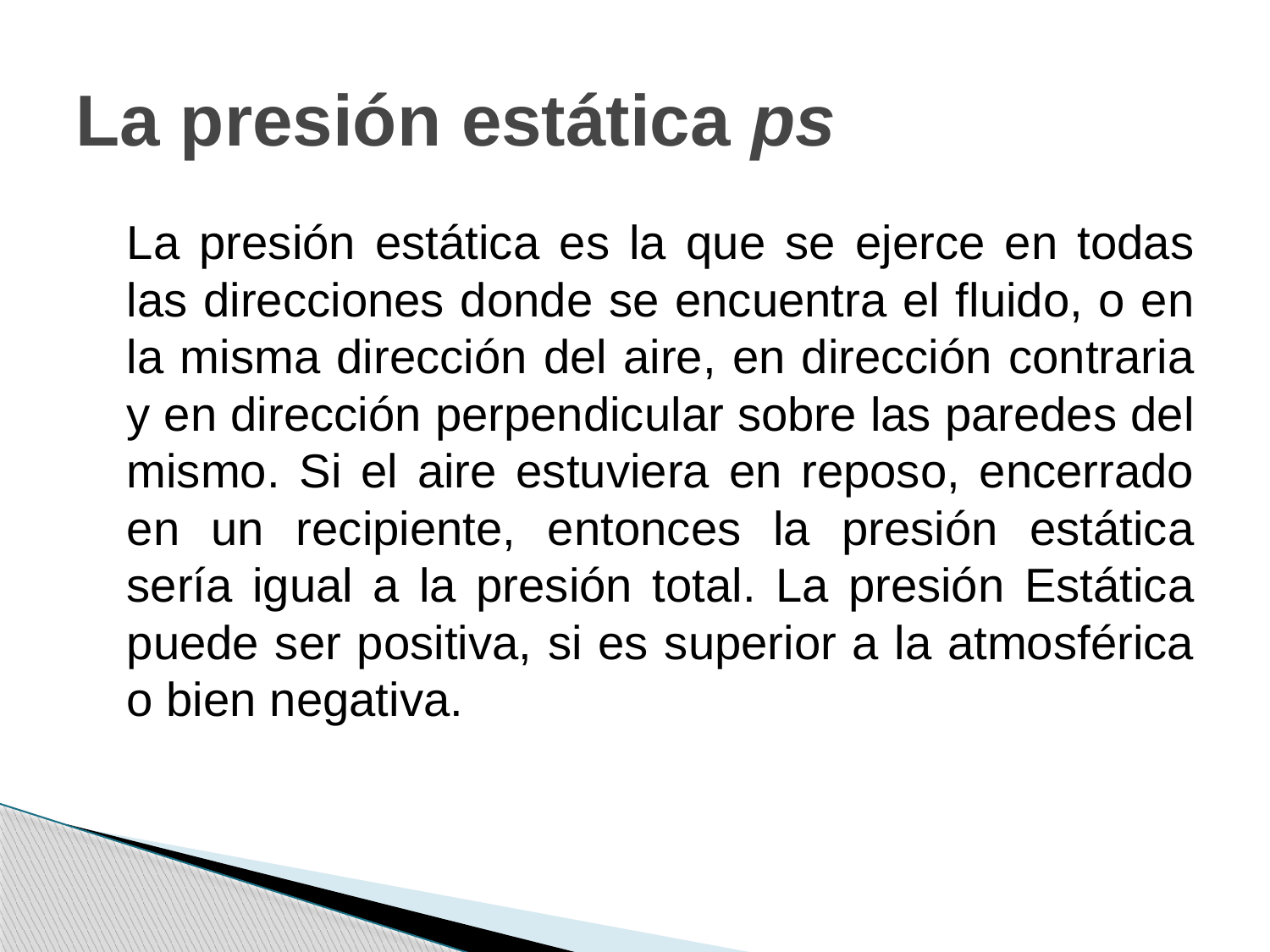

# La presión estática ps
	La presión estática es la que se ejerce en todas las direcciones donde se encuentra el fluido, o en la misma dirección del aire, en dirección contraria y en dirección perpendicular sobre las paredes del mismo. Si el aire estuviera en reposo, encerrado en un recipiente, entonces la presión estática sería igual a la presión total. La presión Estática puede ser positiva, si es superior a la atmosférica o bien negativa.